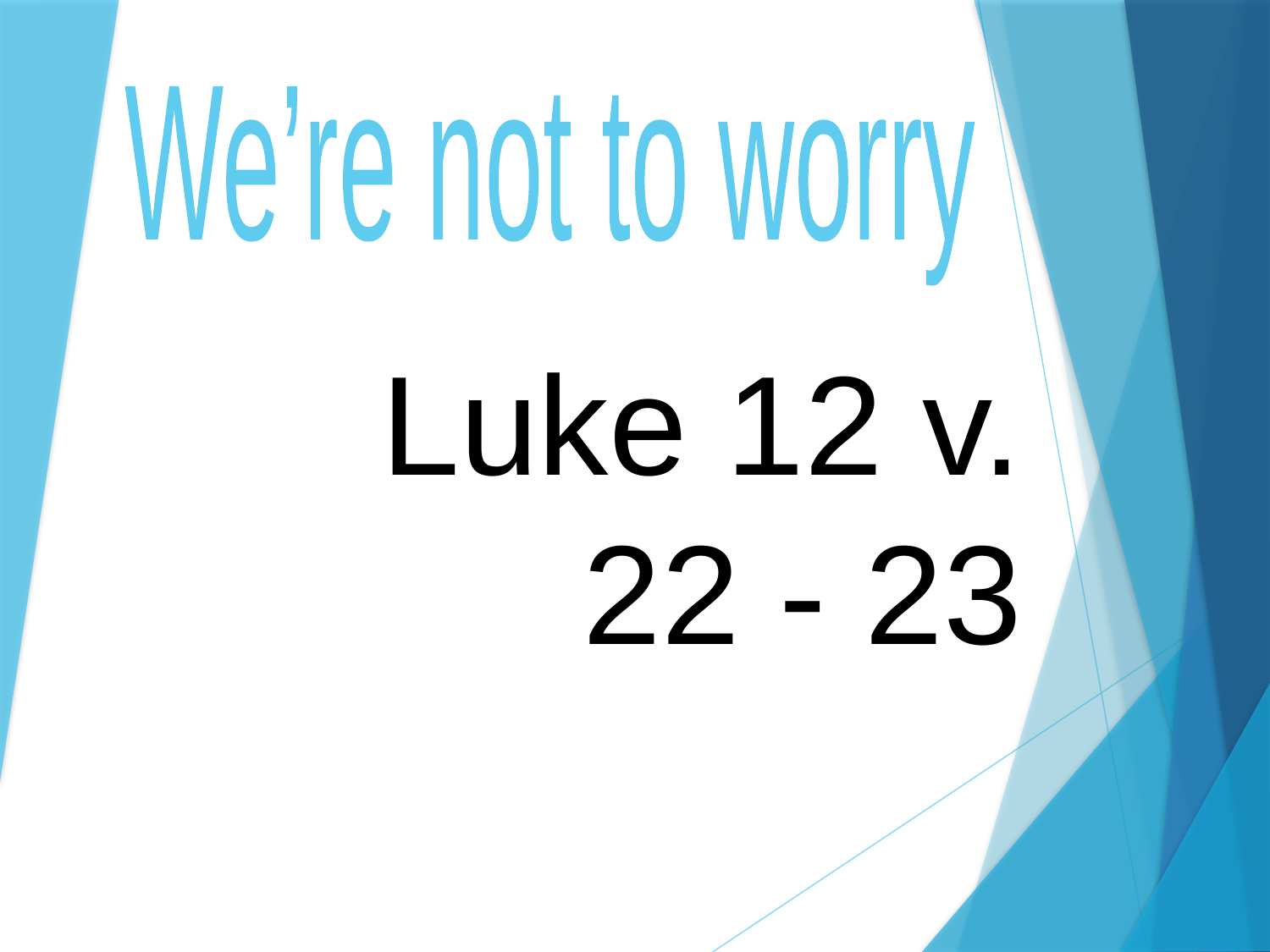

We’re not to worry
# Luke 12 v. 22 - 23